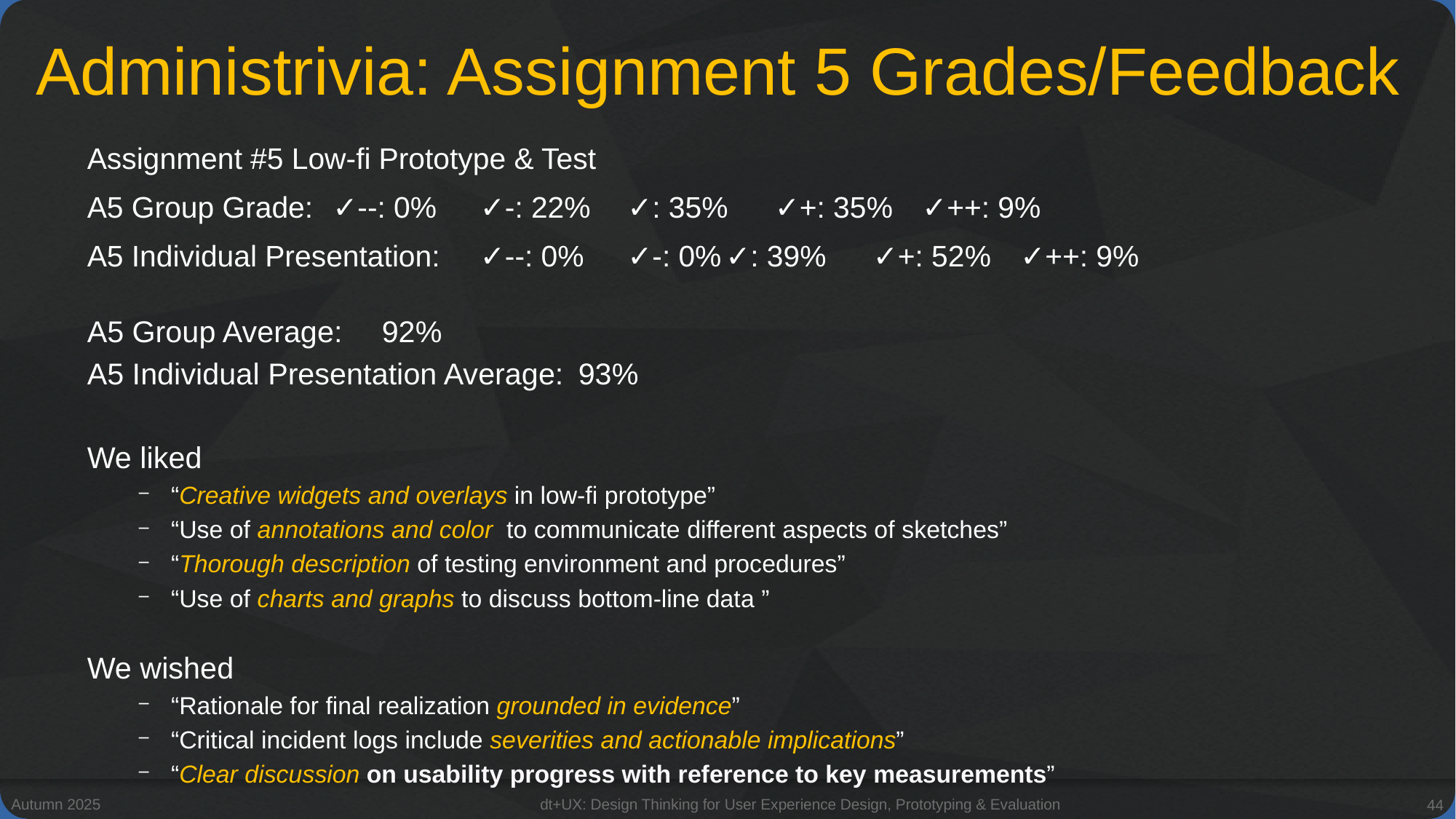

# Administrivia: Assignment 5 Grades/Feedback
Assignment #5 Low-fi Prototype & Test
A5 Group Grade:	✓--: 0%	✓-: 22%	✓: 35%	✓+: 35%	✓++: 9%
A5 Individual Presentation: 	✓--: 0%	✓-: 0%	✓: 39%	✓+: 52%	✓++: 9%

A5 Group Average:	92%
A5 Individual Presentation Average:	93%

We liked
“Creative widgets and overlays in low-fi prototype”
“Use of annotations and color  to communicate different aspects of sketches”
“Thorough description of testing environment and procedures”
“Use of charts and graphs to discuss bottom-line data ”

We wished
“Rationale for final realization grounded in evidence”
“Critical incident logs include severities and actionable implications”
“Clear discussion on usability progress with reference to key measurements”
Autumn 2025
dt+UX: Design Thinking for User Experience Design, Prototyping & Evaluation
44